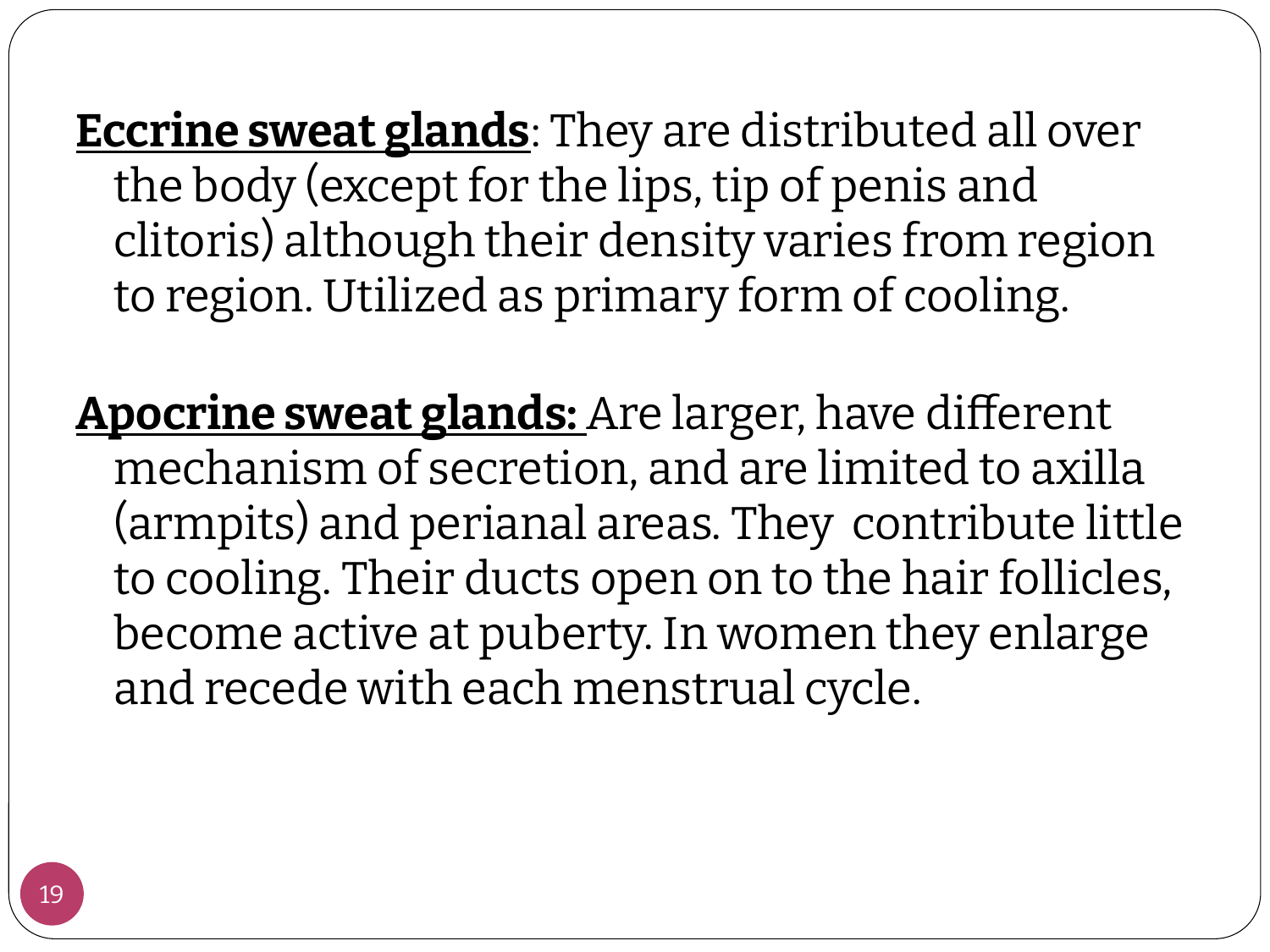

Eccrine sweat glands: They are distributed all over the body (except for the lips, tip of penis and clitoris) although their density varies from region to region. Utilized as primary form of cooling.

Apocrine sweat glands: Are larger, have different mechanism of secretion, and are limited to axilla (armpits) and perianal areas. They  contribute little to cooling. Their ducts open on to the hair follicles, become active at puberty. In women they enlarge and recede with each menstrual cycle.
19